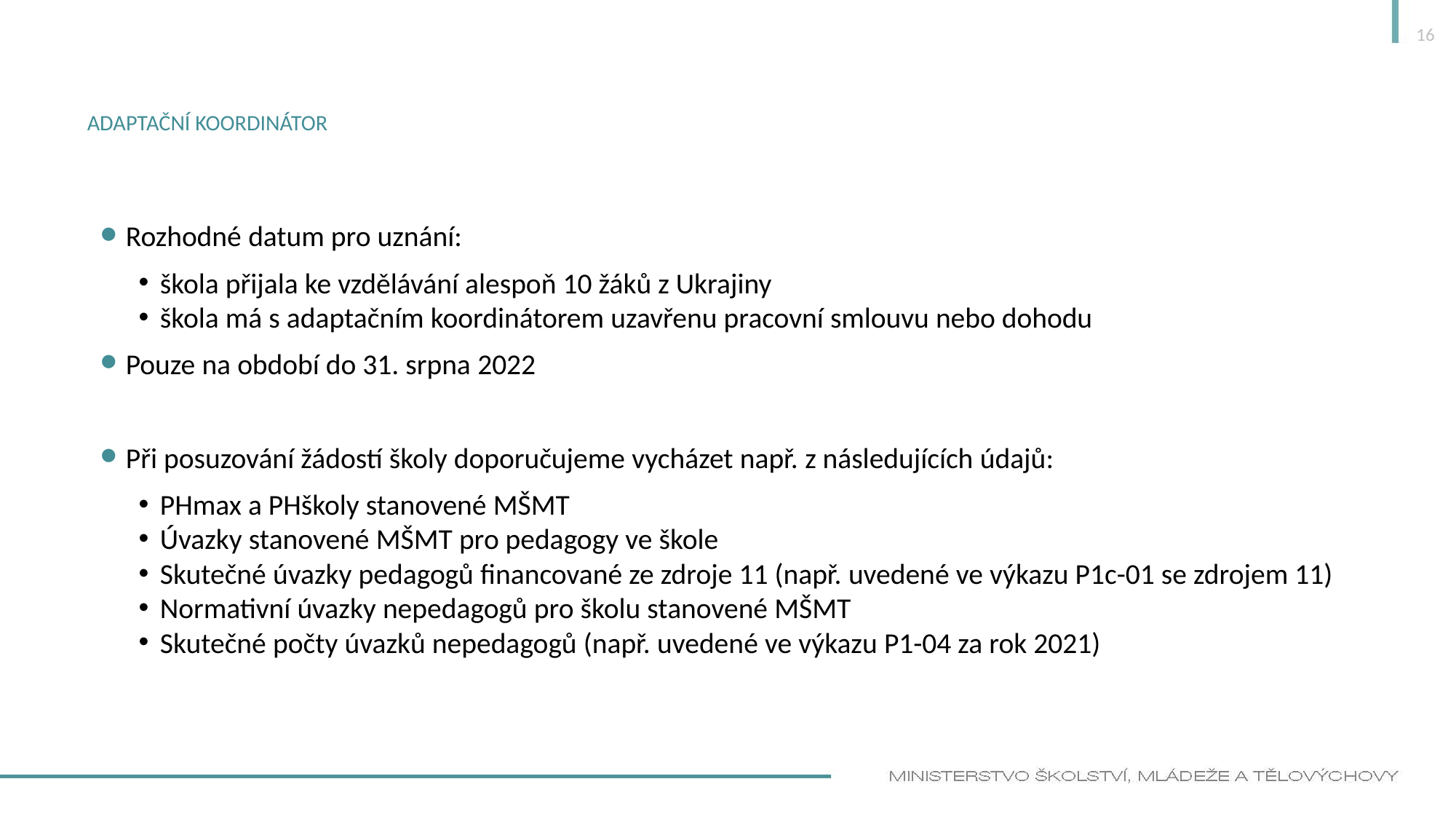

16
# Adaptační KOORDINÁTOR
Rozhodné datum pro uznání:
škola přijala ke vzdělávání alespoň 10 žáků z Ukrajiny
škola má s adaptačním koordinátorem uzavřenu pracovní smlouvu nebo dohodu
Pouze na období do 31. srpna 2022

Při posuzování žádostí školy doporučujeme vycházet např. z následujících údajů:
PHmax a PHškoly stanovené MŠMT
Úvazky stanovené MŠMT pro pedagogy ve škole
Skutečné úvazky pedagogů financované ze zdroje 11 (např. uvedené ve výkazu P1c-01 se zdrojem 11)
Normativní úvazky nepedagogů pro školu stanovené MŠMT
Skutečné počty úvazků nepedagogů (např. uvedené ve výkazu P1-04 za rok 2021)